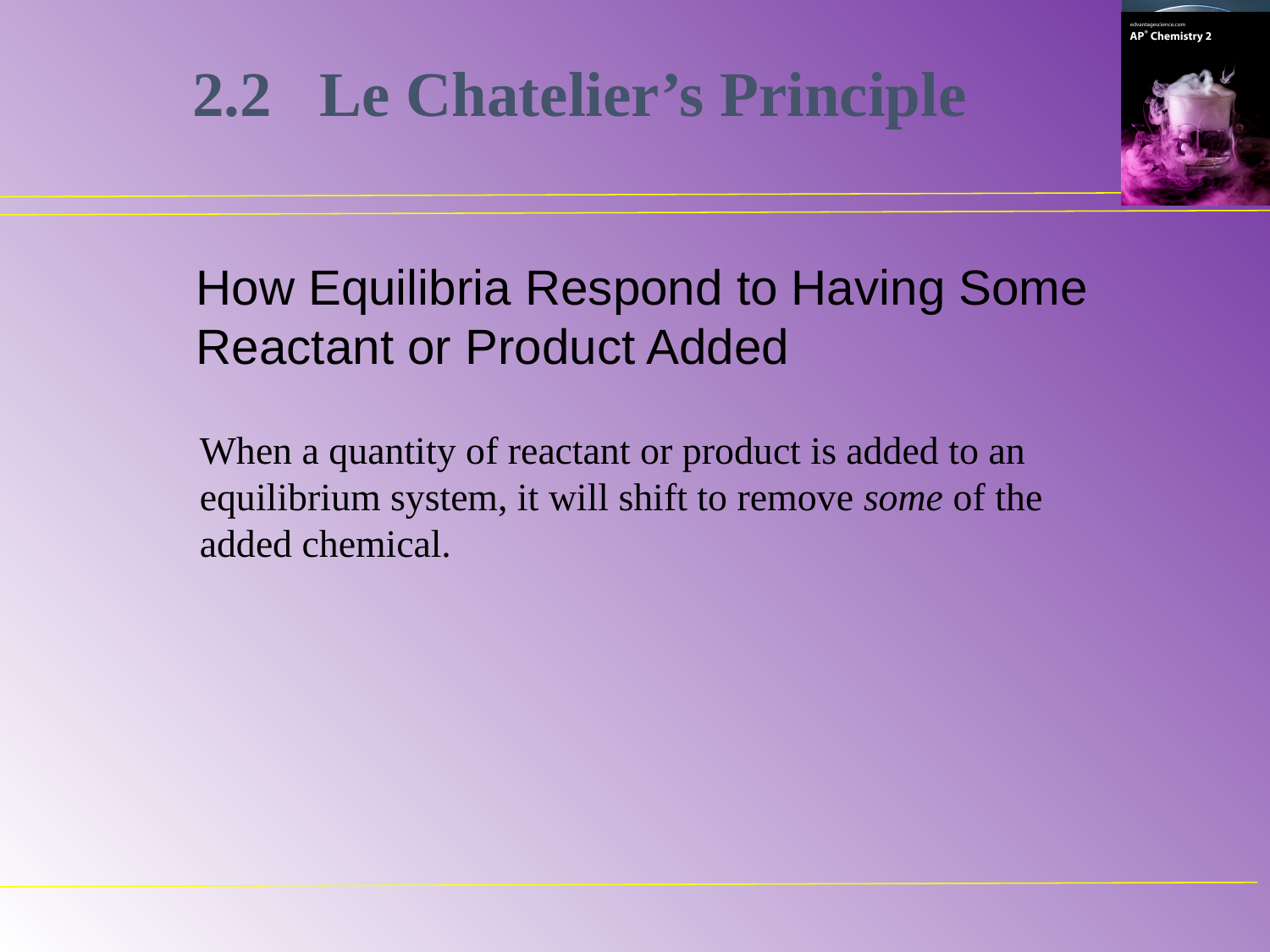

2.2	Le Chatelier’s Principle
How Equilibria Respond to Having Some Reactant or Product Added
When a quantity of reactant or product is added to an equilibrium system, it will shift to remove some of the added chemical.